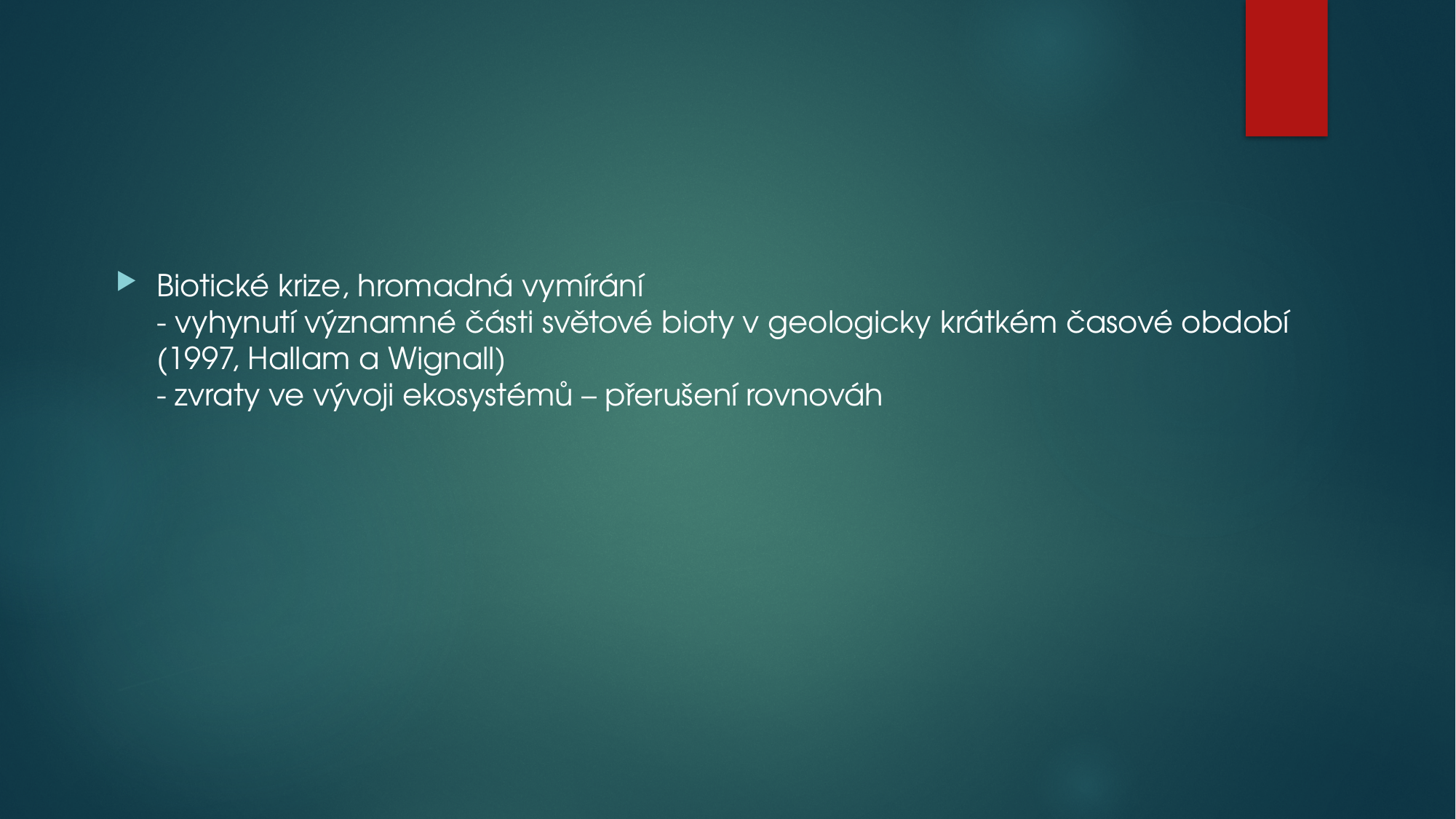

Biotické krize, hromadná vymírání
- vyhynutí významné části světové bioty v geologicky krátkém časové období (1997, Hallam a Wignall)
- zvraty ve vývoji ekosystémů – přerušení rovnováh